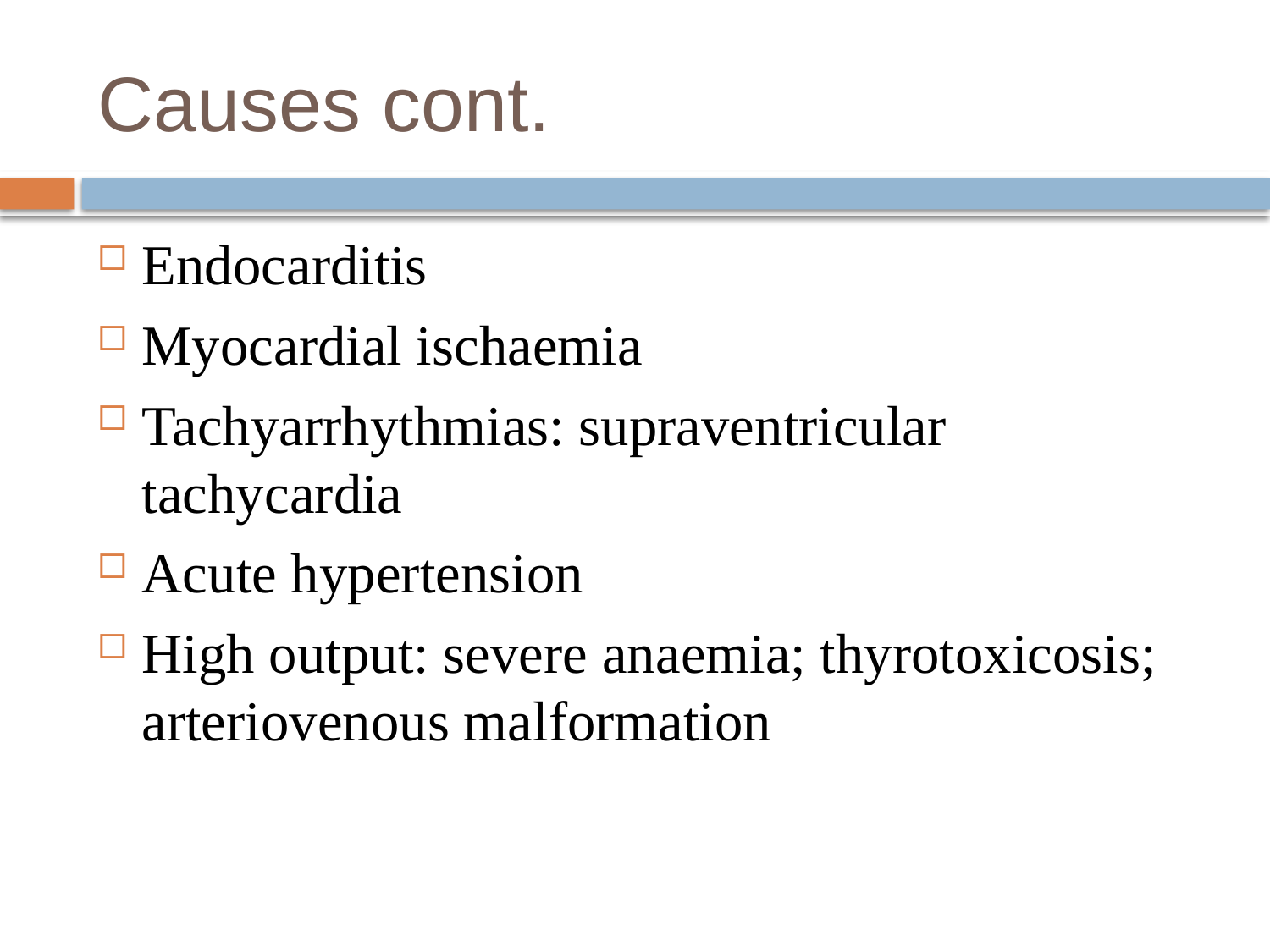

# Causes cont.
Endocarditis
Myocardial ischaemia
Tachyarrhythmias: supraventricular tachycardia
Acute hypertension
High output: severe anaemia; thyrotoxicosis; arteriovenous malformation